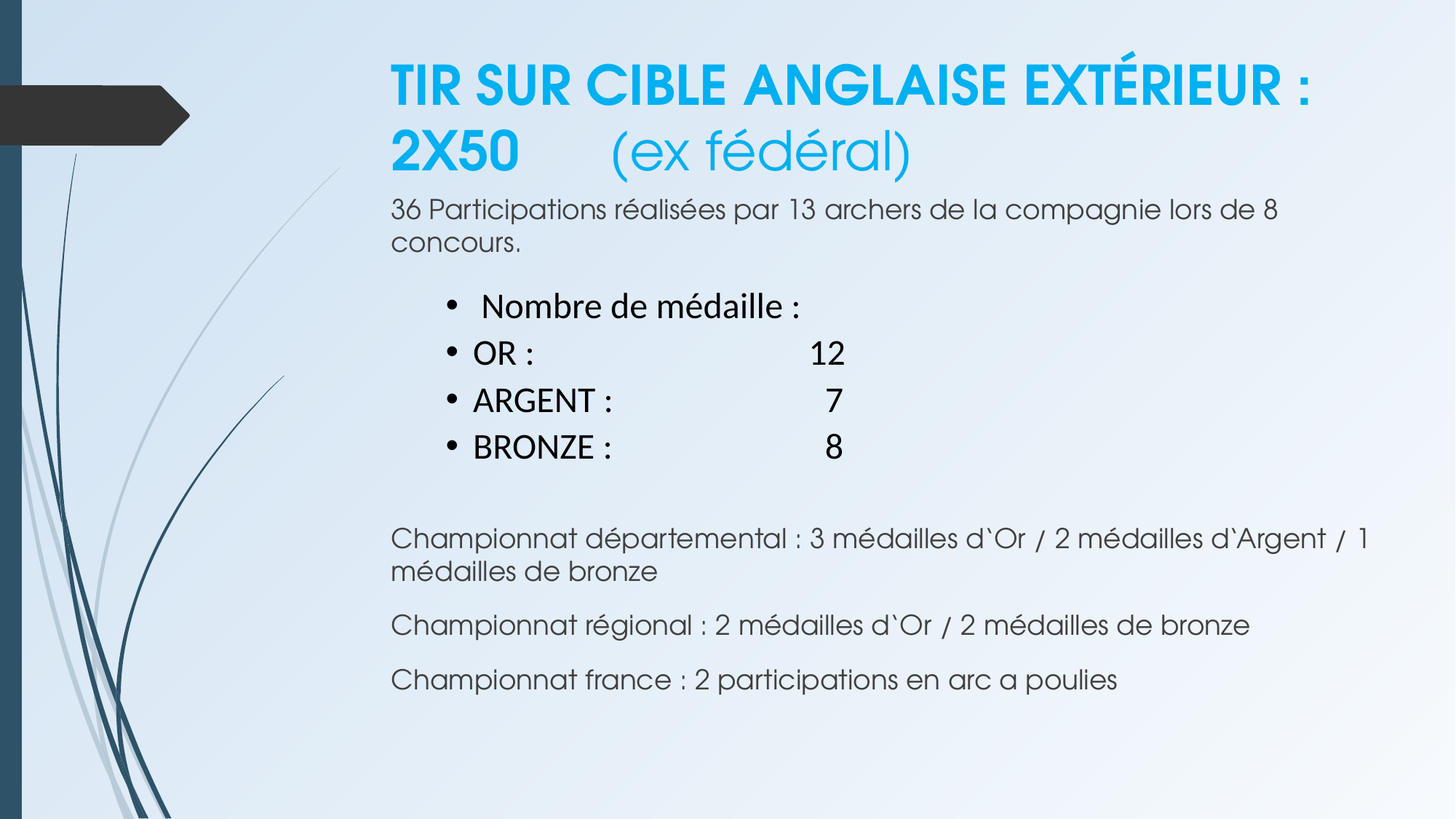

TIR SUR CIBLE ANGLAISE EXTÉRIEUR : 2X50	(ex fédéral)
36 Participations réalisées par 13 archers de la compagnie lors de 8 concours.
 Nombre de médaille :
OR : 			 12
ARGENT : 		   7
BRONZE : 		   8

Championnat départemental : 3 médailles d‘Or / 2 médailles d‘Argent / 1 médailles de bronze
Championnat régional : 2 médailles d‘Or / 2 médailles de bronze
Championnat france : 2 participations en arc a poulies